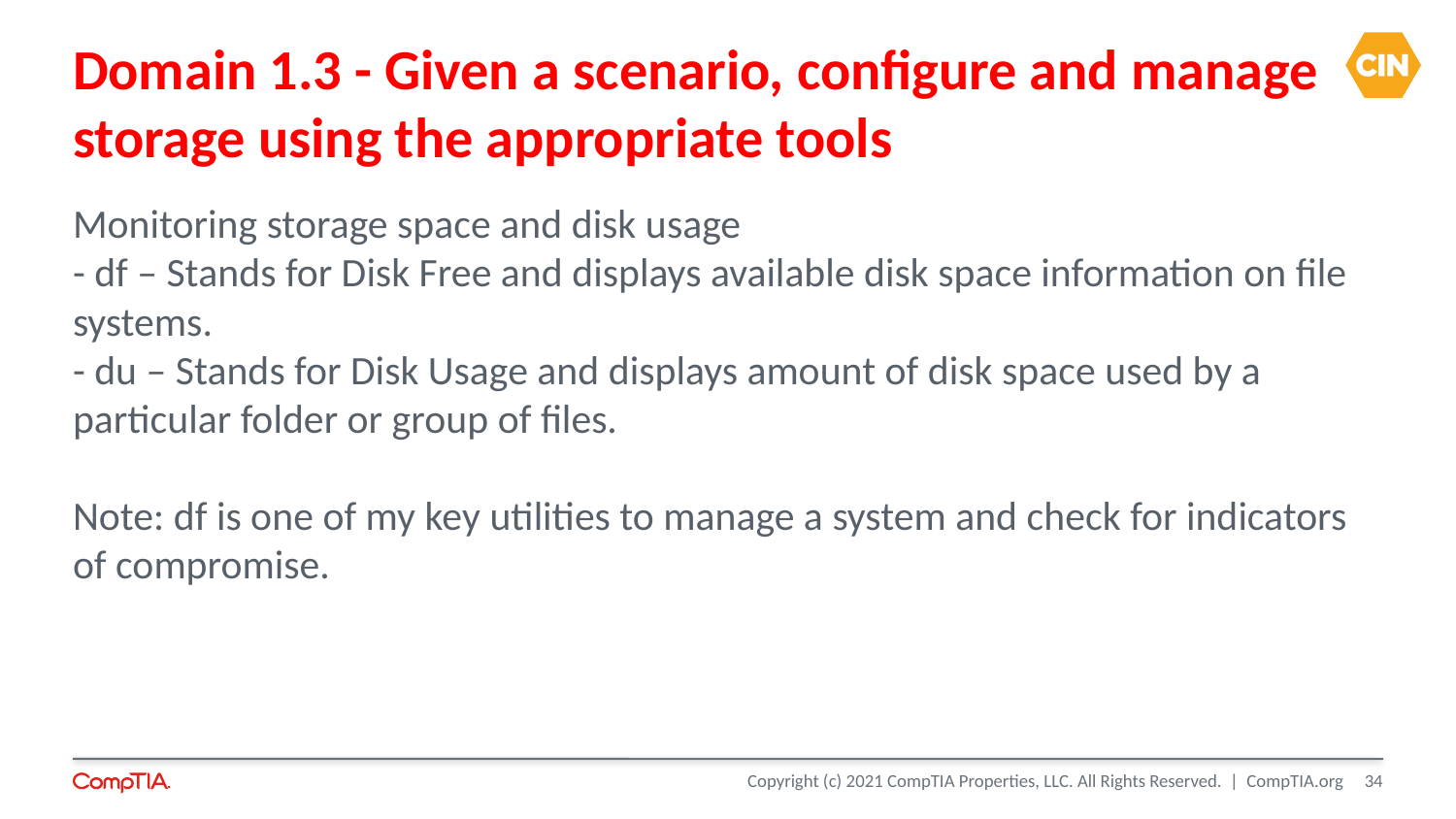

Domain 1.3 - Given a scenario, configure and manage
storage using the appropriate tools
Monitoring storage space and disk usage
- df – Stands for Disk Free and displays available disk space information on file systems.
- du – Stands for Disk Usage and displays amount of disk space used by a particular folder or group of files.

Note: df is one of my key utilities to manage a system and check for indicators of compromise.
34